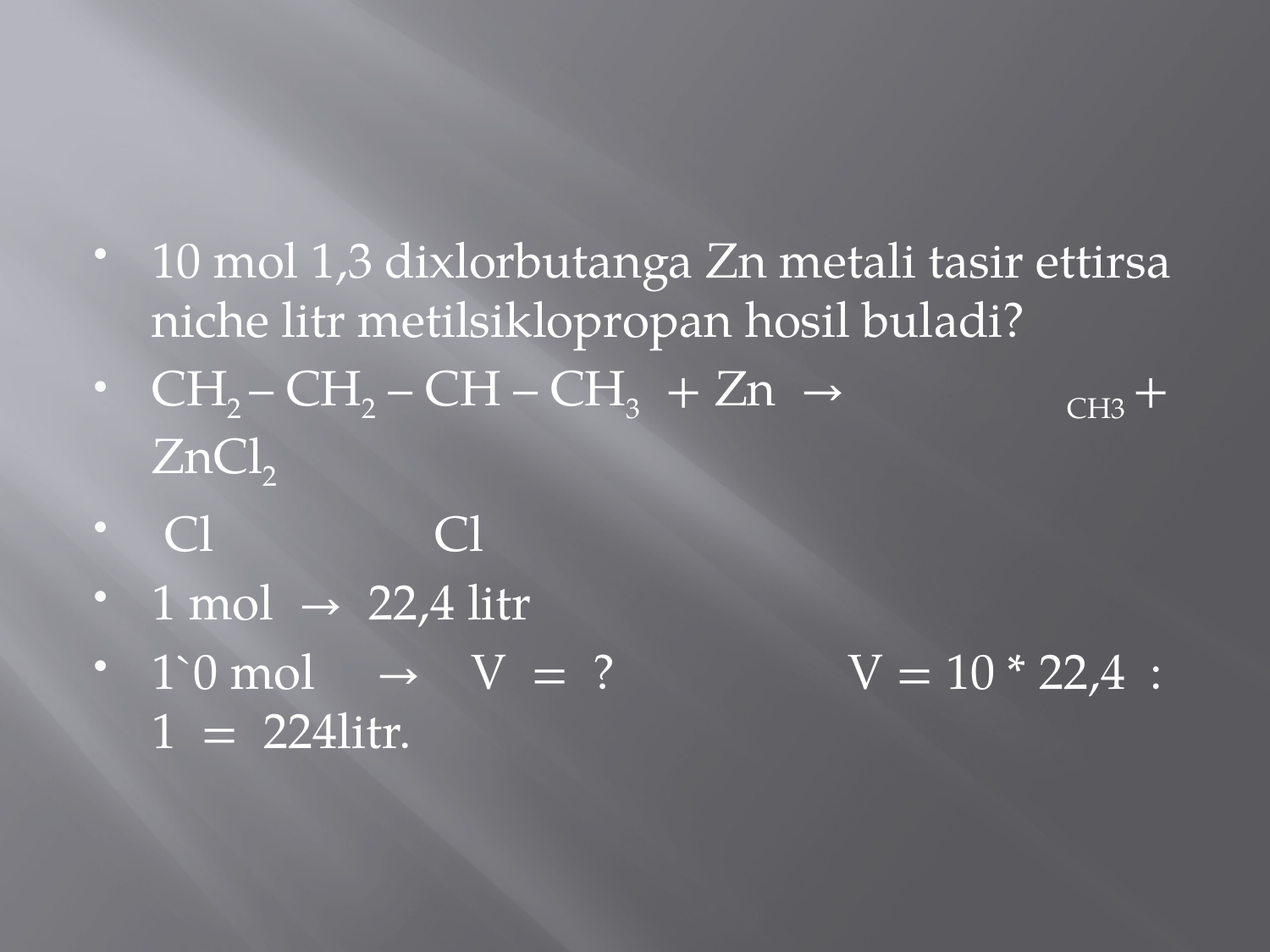

#
10 mol 1,3 dixlorbutanga Zn metali tasir ettirsa niche litr metilsiklopropan hosil buladi?
CH2 – CH2 – CH – CH3  + Zn  →                  CH3 + ZnCl2
 Cl                  Cl
1 mol  →  22,4 litr
1`0 mol     →    V  =  ?                   V = 10 * 22,4  :  1  =  224litr.